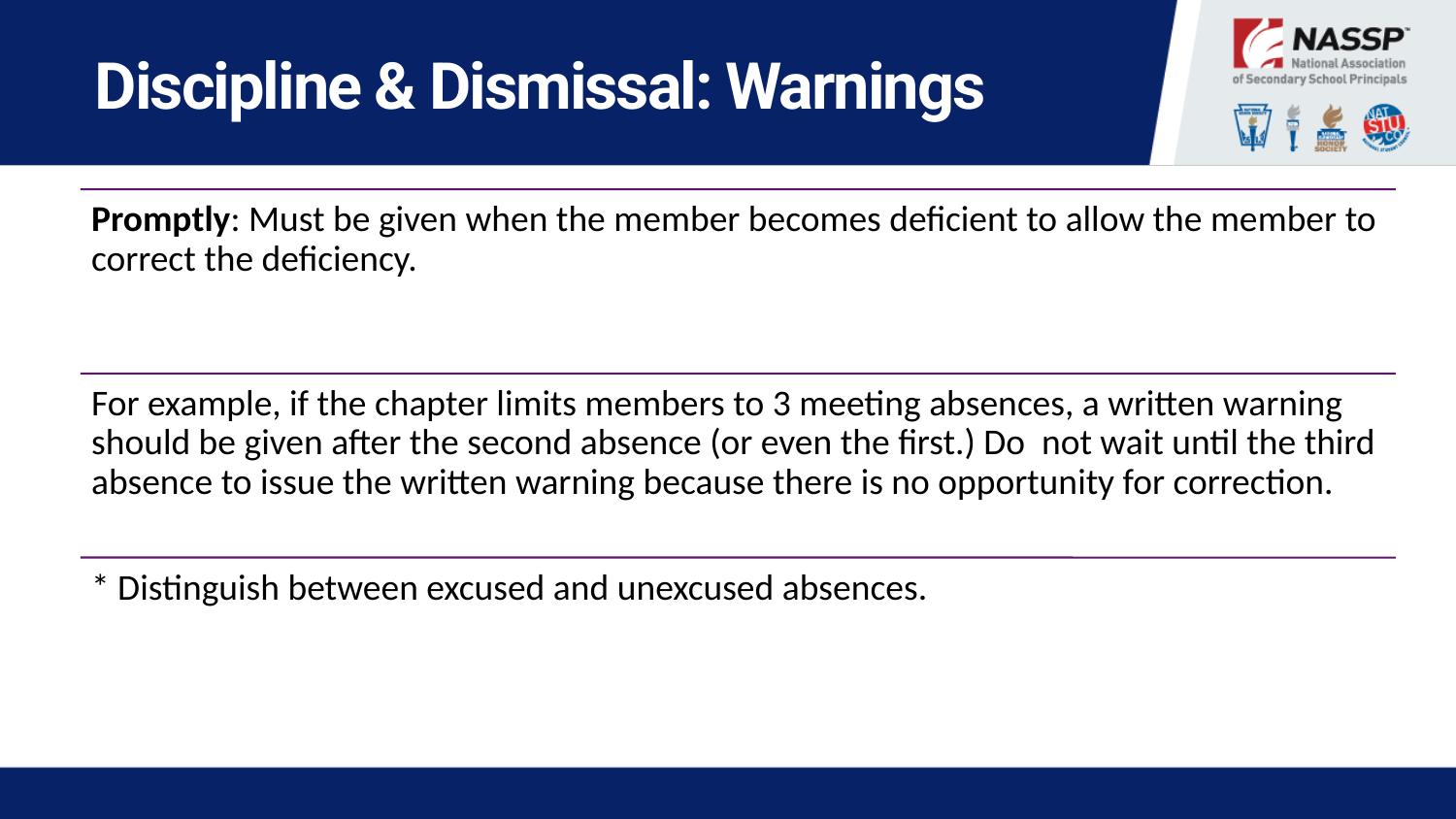

# Discipline & Dismissal: Warnings
Promptly: Must be given when the member becomes deficient to allow the member to correct the deficiency.
For example, if the chapter limits members to 3 meeting absences, a written warning should be given after the second absence (or even the first.) Do  not wait until the third absence to issue the written warning because there is no opportunity for correction.
* Distinguish between excused and unexcused absences.